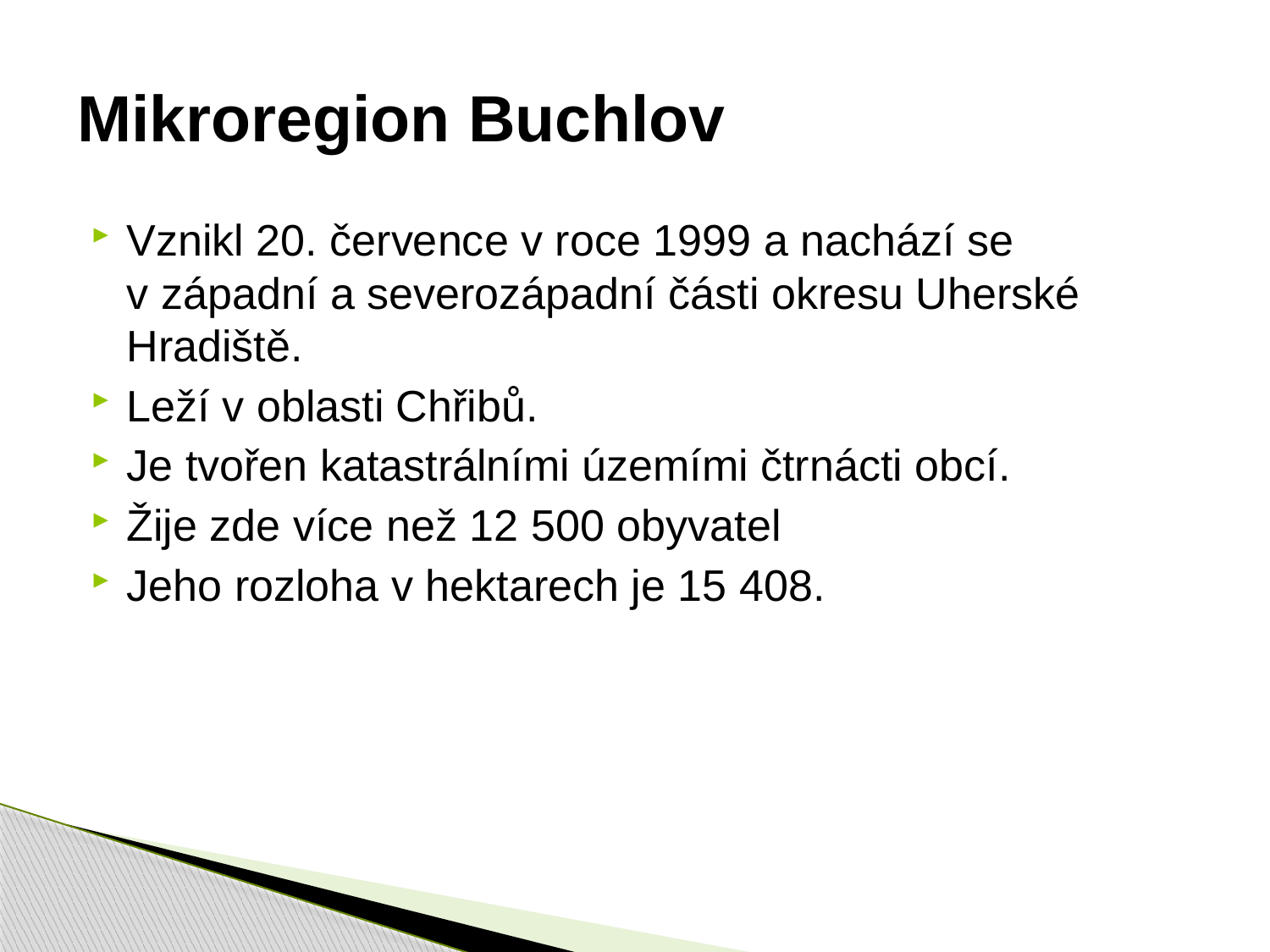

# Mikroregion Buchlov
Vznikl 20. července v roce 1999 a nachází se v západní a severozápadní části okresu Uherské Hradiště.
Leží v oblasti Chřibů.
Je tvořen katastrálními územími čtrnácti obcí.
Žije zde více než 12 500 obyvatel
Jeho rozloha v hektarech je 15 408.